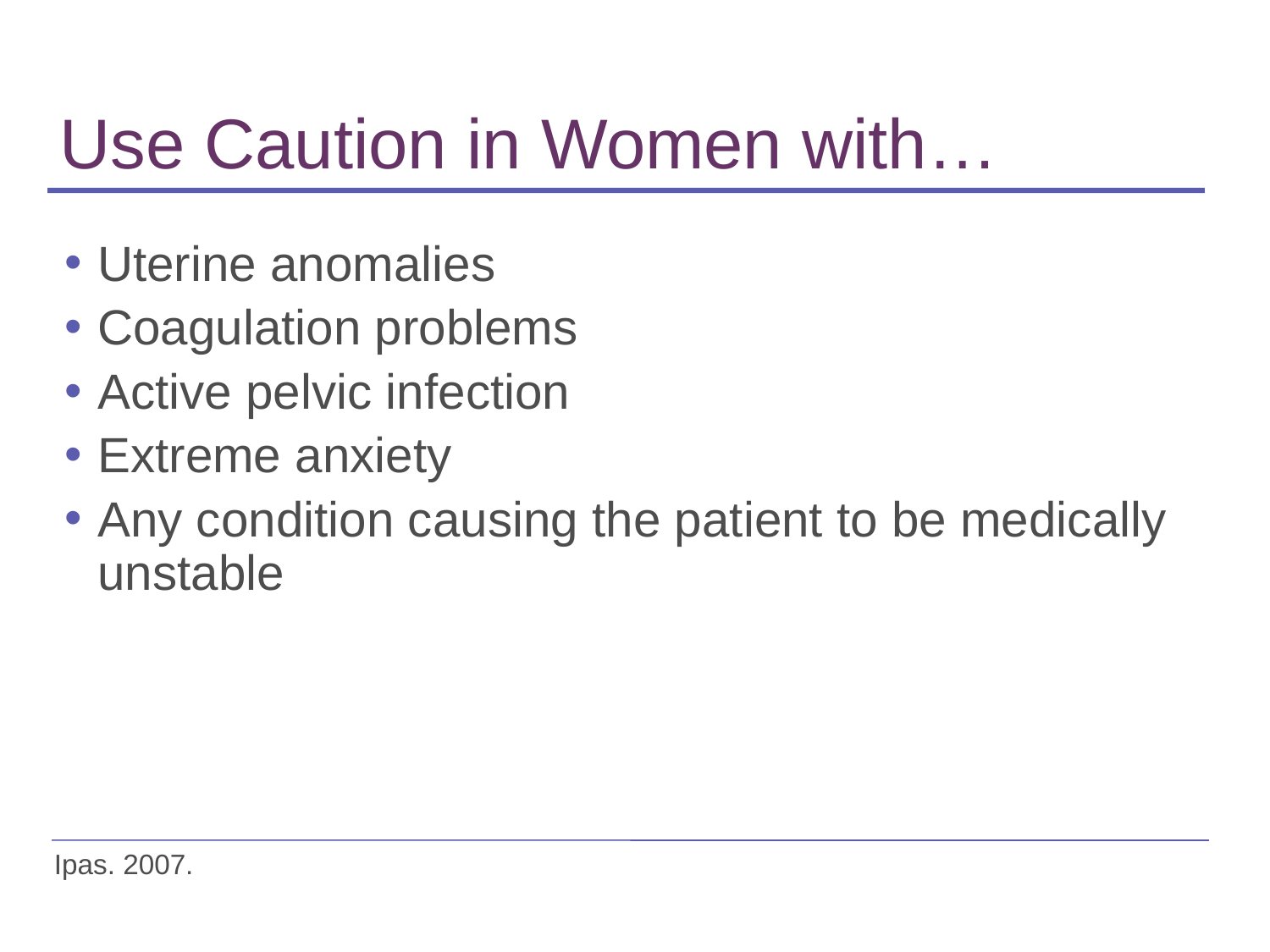

# Use Caution in Women with…
Uterine anomalies
Coagulation problems
Active pelvic infection
Extreme anxiety
Any condition causing the patient to be medically unstable
Ipas. 2007.